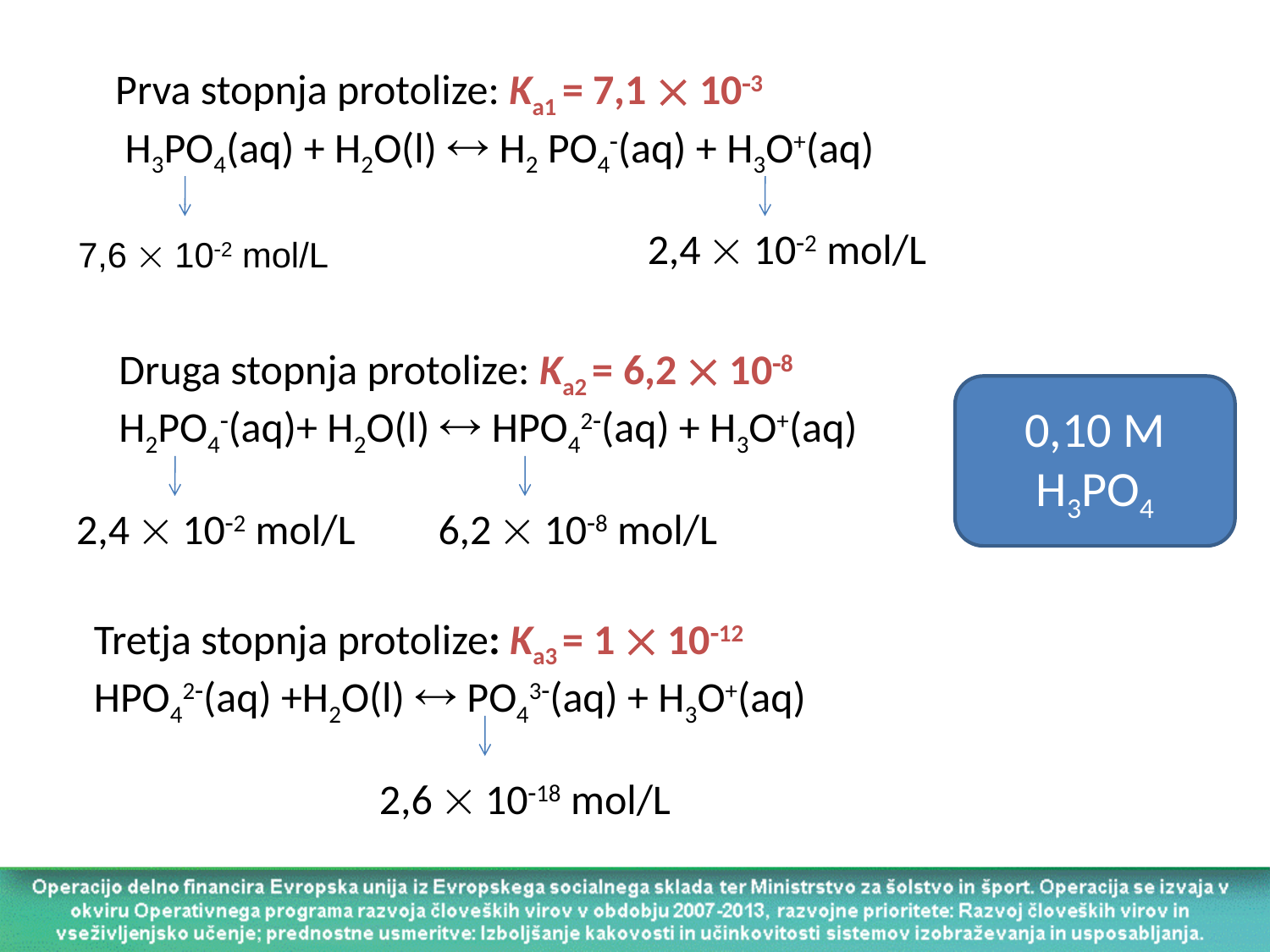

Prva stopnja protolize: Ka1 = 7,1 × 10−3
 H3PO4(aq) + H2O(l) ↔ H2 PO4−(aq) + H3O+(aq)

2,4 × 10−2 mol/L

7,6 × 10−2 mol/L
Druga stopnja protolize: Ka2 = 6,2 × 10−8
H2PO4−(aq)+ H2O(l) ↔ HPO42−(aq) + H3O+(aq)

0,10 M H3PO4
 2,4 × 10−2 mol/L

6,2 × 10−8 mol/L
Tretja stopnja protolize: Ka3 = 1 × 10−12
HPO42−(aq) +H2O(l) ↔ PO43−(aq) + H3O+(aq)
2,6 × 10−18 mol/L